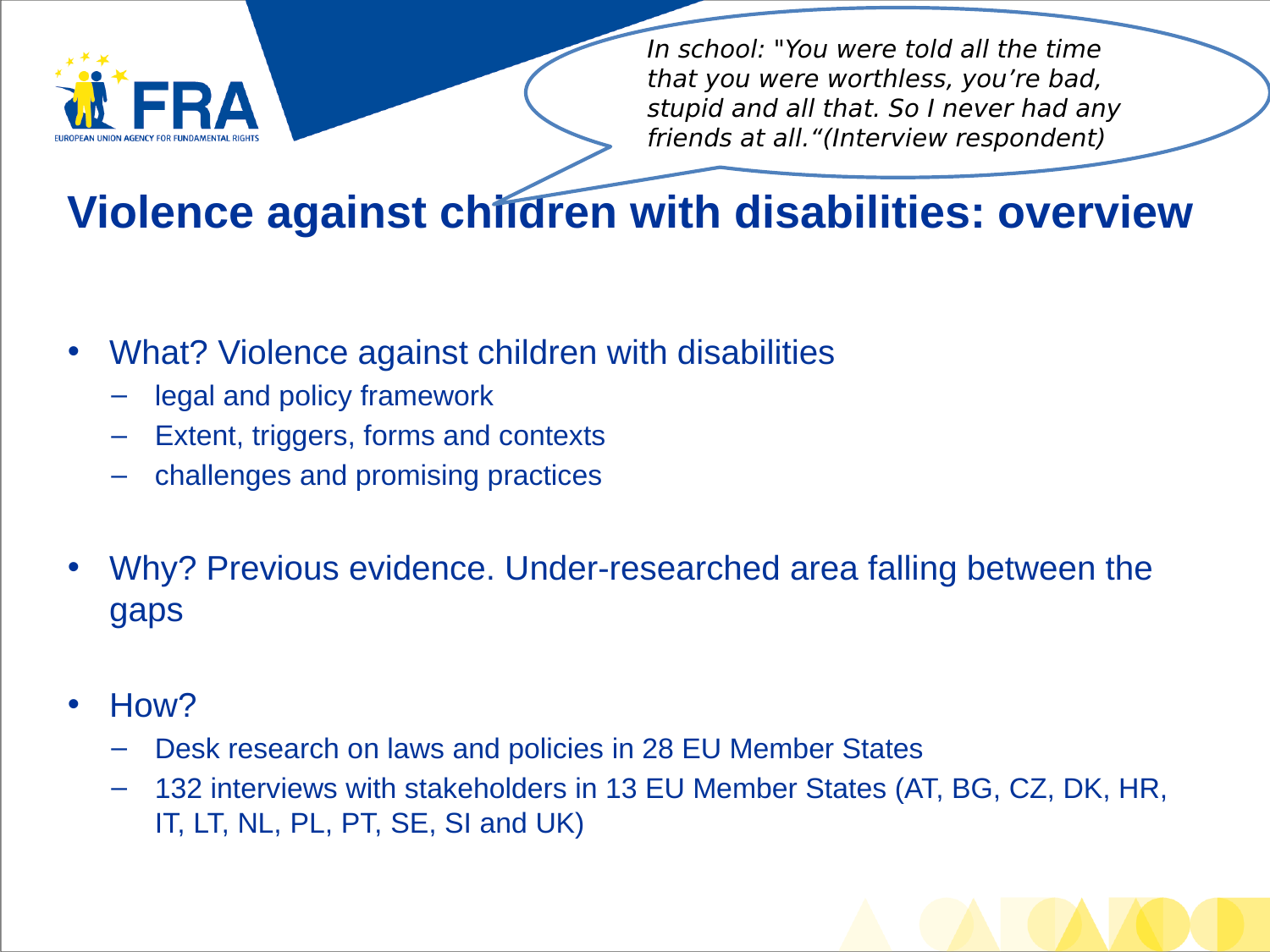

In school: "You were told all the time that you were worthless, you’re bad, stupid and all that. So I never had any friends at all.“(Interview respondent)
# Violence against children with disabilities: overview

What? Violence against children with disabilities
legal and policy framework
Extent, triggers, forms and contexts
challenges and promising practices

Why? Previous evidence. Under-researched area falling between the gaps

How?
Desk research on laws and policies in 28 EU Member States
132 interviews with stakeholders in 13 EU Member States (AT, BG, CZ, DK, HR, IT, LT, NL, PL, PT, SE, SI and UK)